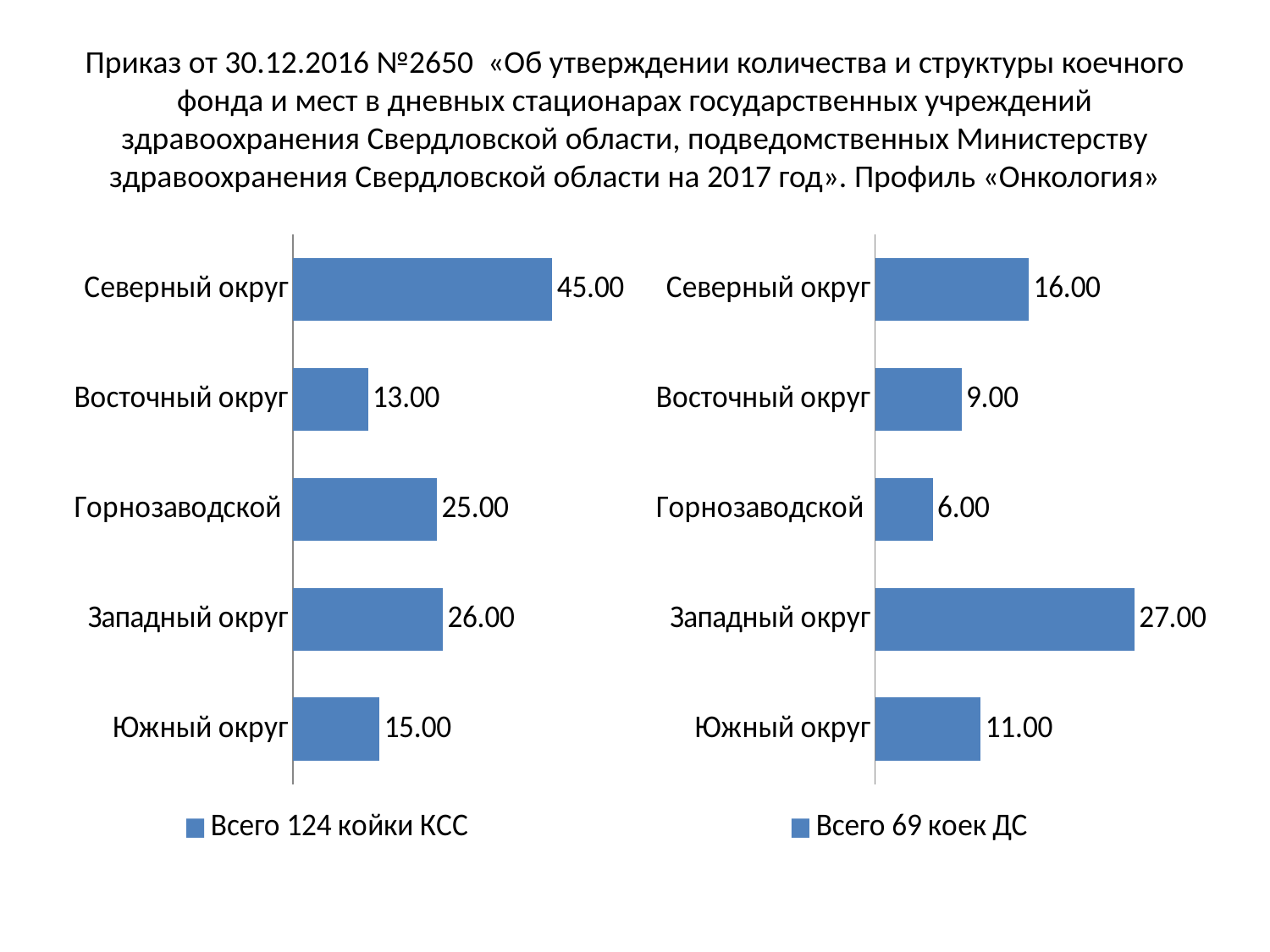

# Приказ от 30.12.2016 №2650  «Об утверждении количества и структуры коечного фонда и мест в дневных стационарах государственных учреждений здравоохранения Свердловской области, подведомственных Министерству здравоохранения Свердловской области на 2017 год». Профиль «Онкология»

### Chart

| Category | Всего 124 койки КСС |
|---|---|
| Южный округ | 15.0 |
| Западный округ | 26.0 |
| Горнозаводской  | 25.0 |
| Восточный округ | 13.0 |
| Северный округ | 45.0 |

### Chart

| Category | Всего 69 коек ДС |
|---|---|
| Южный округ | 11.0 |
| Западный округ | 27.0 |
| Горнозаводской  | 6.0 |
| Восточный округ | 9.0 |
| Северный округ | 16.0 |